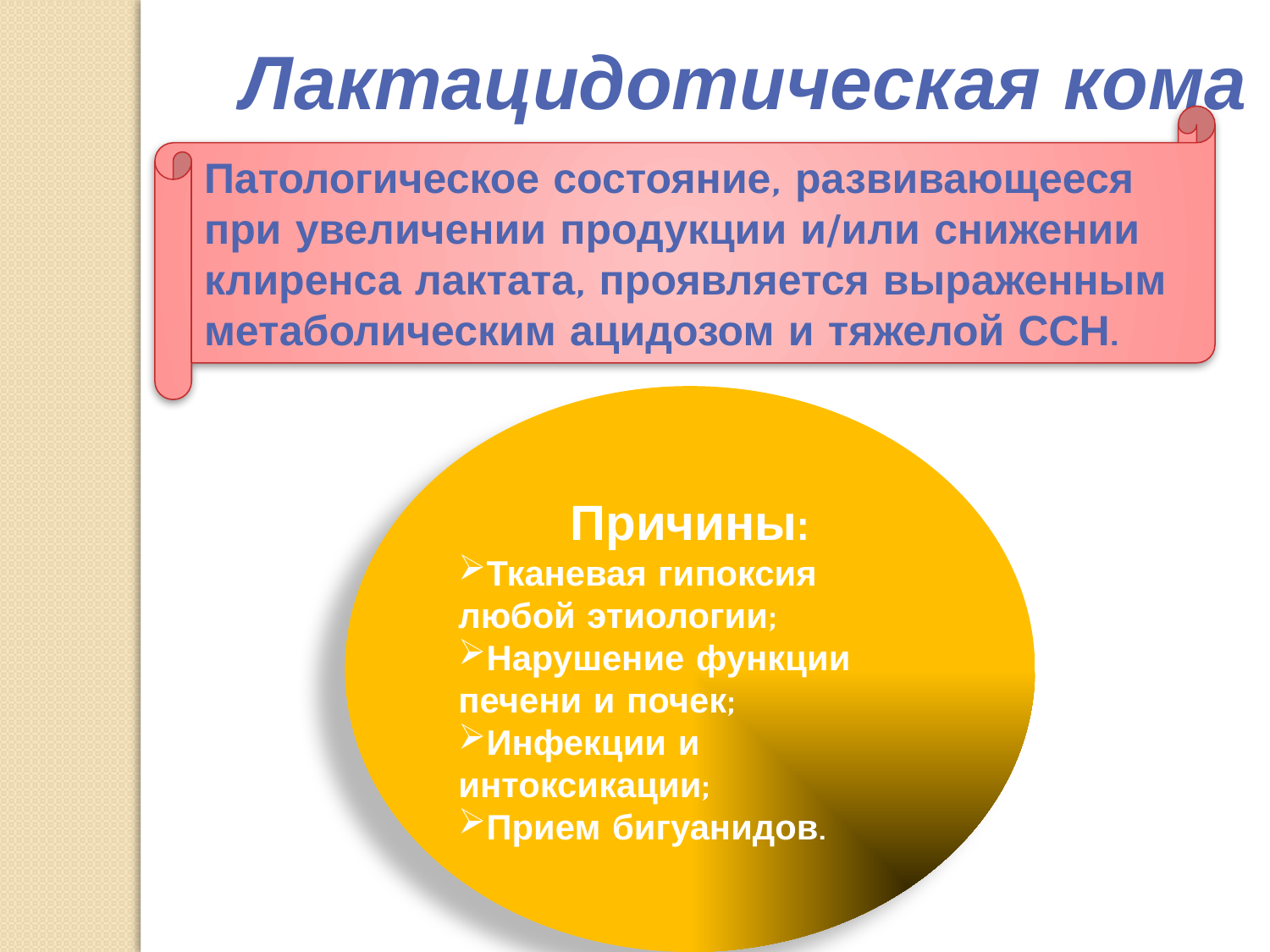

Лактацидотическая кома
Патологическое состояние, развивающееся при увеличении продукции и/или снижении клиренса лактата, проявляется выраженным метаболическим ацидозом и тяжелой ССН.
Причины:
Тканевая гипоксия любой этиологии;
Нарушение функции печени и почек;
Инфекции и интоксикации;
Прием бигуанидов.